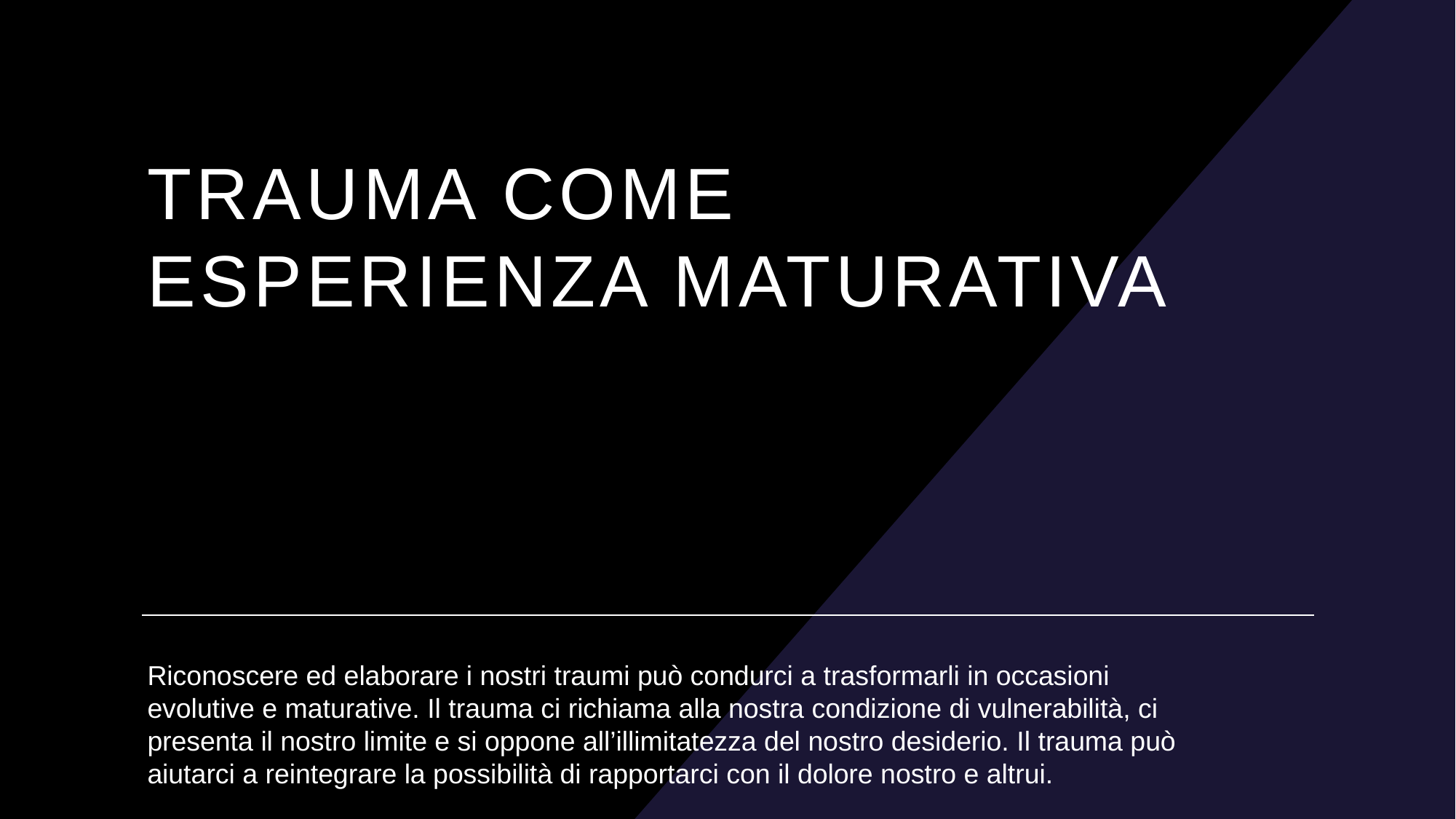

# Trauma come esperienza maturativa
Riconoscere ed elaborare i nostri traumi può condurci a trasformarli in occasioni evolutive e maturative. Il trauma ci richiama alla nostra condizione di vulnerabilità, ci presenta il nostro limite e si oppone all’illimitatezza del nostro desiderio. Il trauma può aiutarci a reintegrare la possibilità di rapportarci con il dolore nostro e altrui.